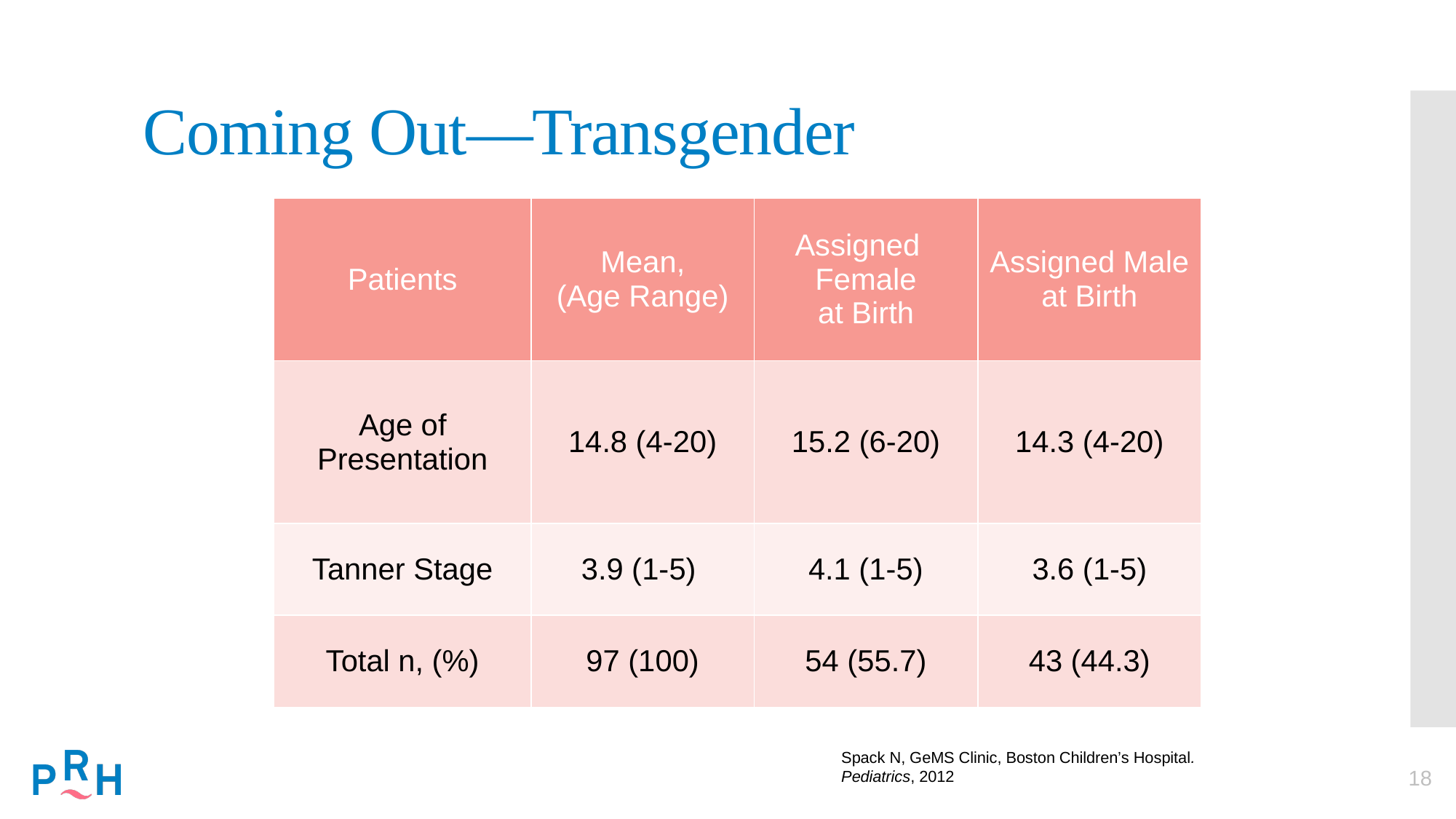

Coming Out—Transgender
| Patients | Mean, (Age Range) | Assigned Female at Birth | Assigned Male at Birth |
| --- | --- | --- | --- |
| Age of Presentation | 14.8 (4-20) | 15.2 (6-20) | 14.3 (4-20) |
| Tanner Stage | 3.9 (1-5) | 4.1 (1-5) | 3.6 (1-5) |
| Total n, (%) | 97 (100) | 54 (55.7) | 43 (44.3) |
Spack N, GeMS Clinic, Boston Children’s Hospital. Pediatrics, 2012
18